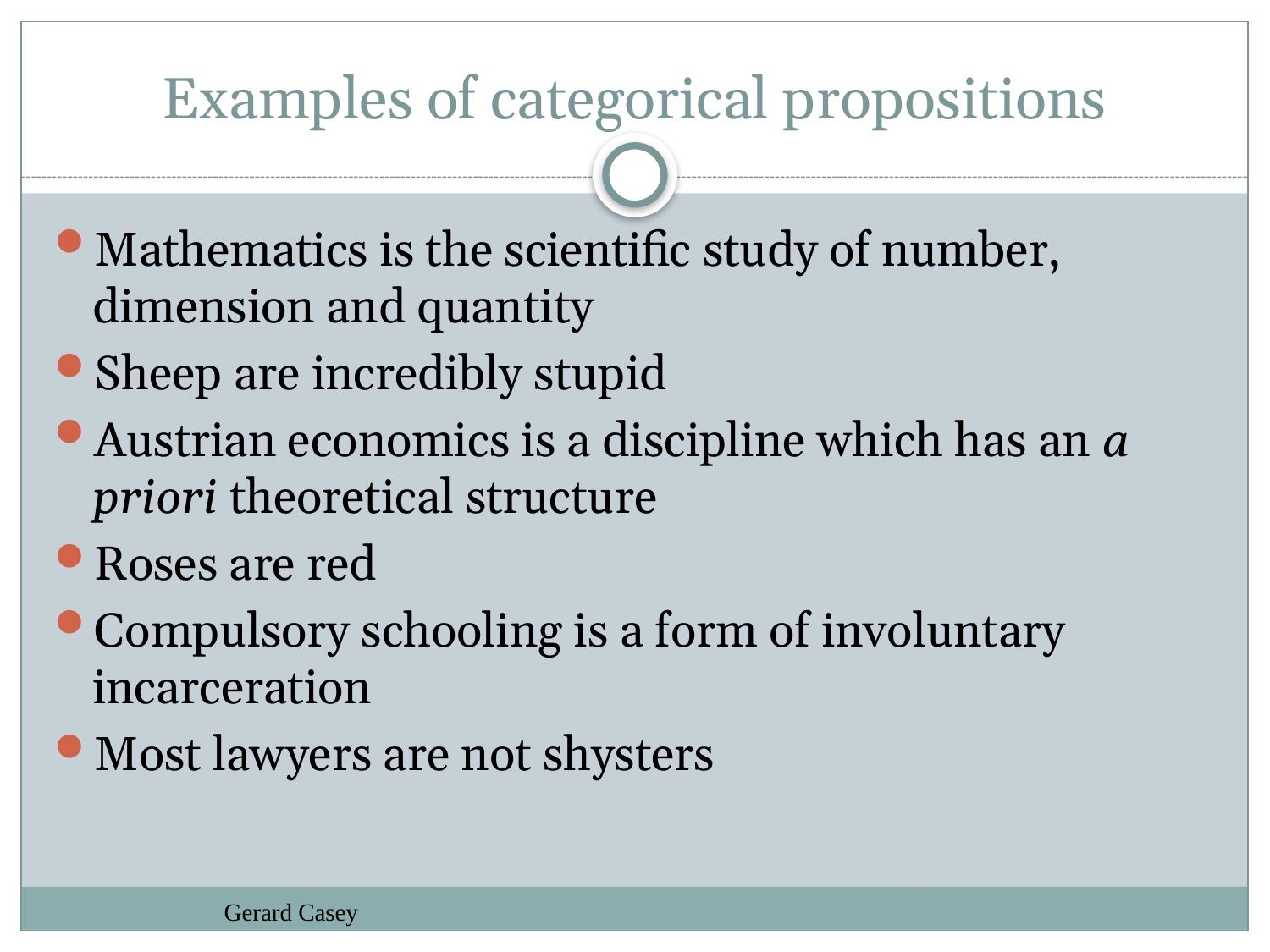

# Examples of categorical propositions
Mathematics is the scientific study of number, dimension and quantity
Sheep are incredibly stupid
Austrian economics is a discipline which has an a priori theoretical structure
Roses are red
Compulsory schooling is a form of involuntary incarceration
Most lawyers are not shysters
Gerard Casey